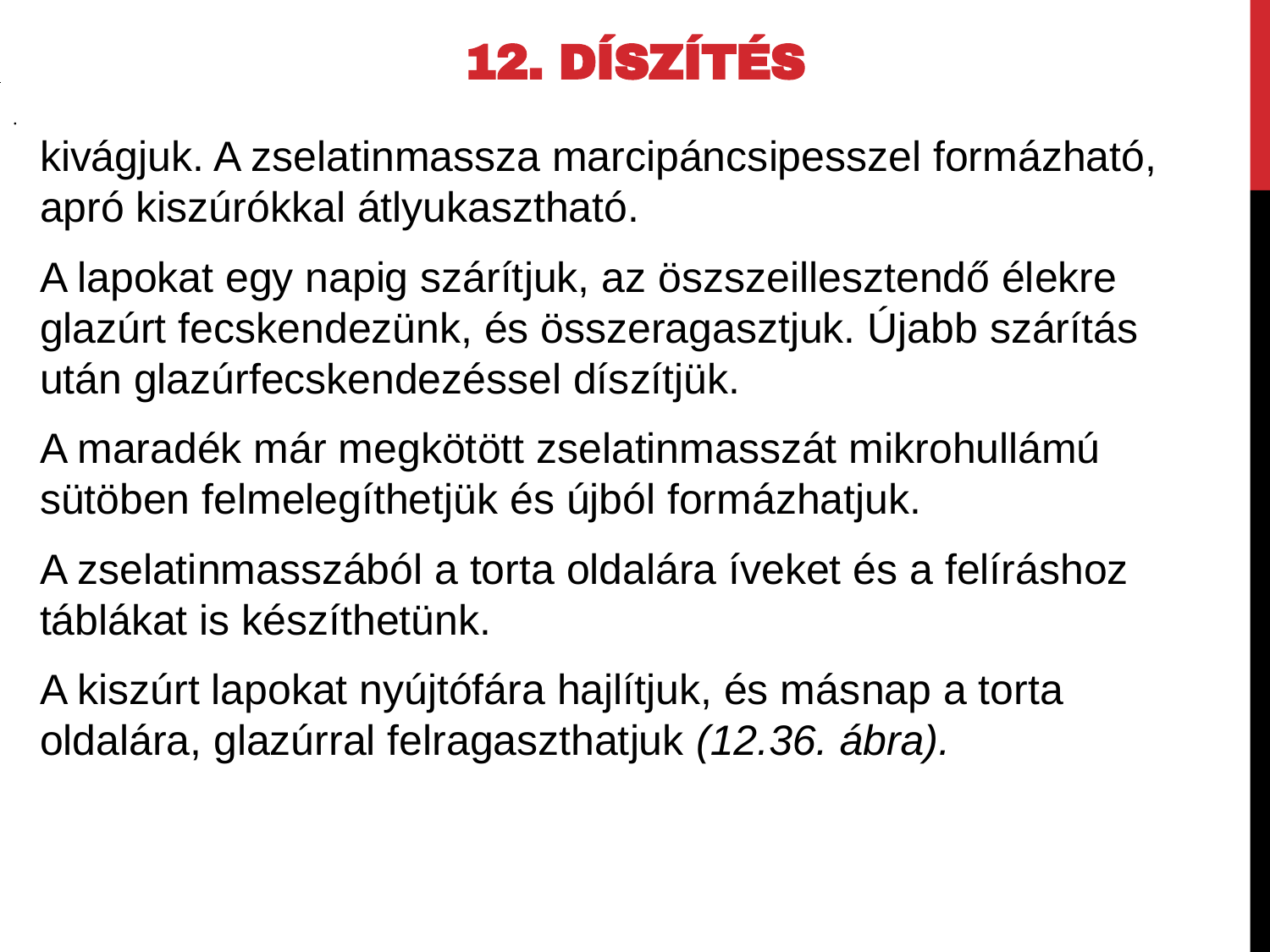

12. Díszítés

.
kivágjuk. A zselatinmassza marcipán­csipesszel formázható, apró kiszúrók­kal átlyukasztható.
A lapokat egy napig szárítjuk, az ösz­szeillesztendő élekre glazúrt fecsken­dezünk, és összeragasztjuk. Újabb szárítás után glazúrfecskendezéssel díszítjük.
A maradék már megkötött zselatinmasszát mikrohullámú sütöben felmelegíthetjük és újból formázhatjuk.
A zselatinmasszából a torta oldalára íveket és a felíráshoz táblákat is készíthetünk.
A kiszúrt lapokat nyújtófára hajlítjuk, és más­nap a torta oldalára, glazúrral felragaszthatjuk (12.36. ábra).